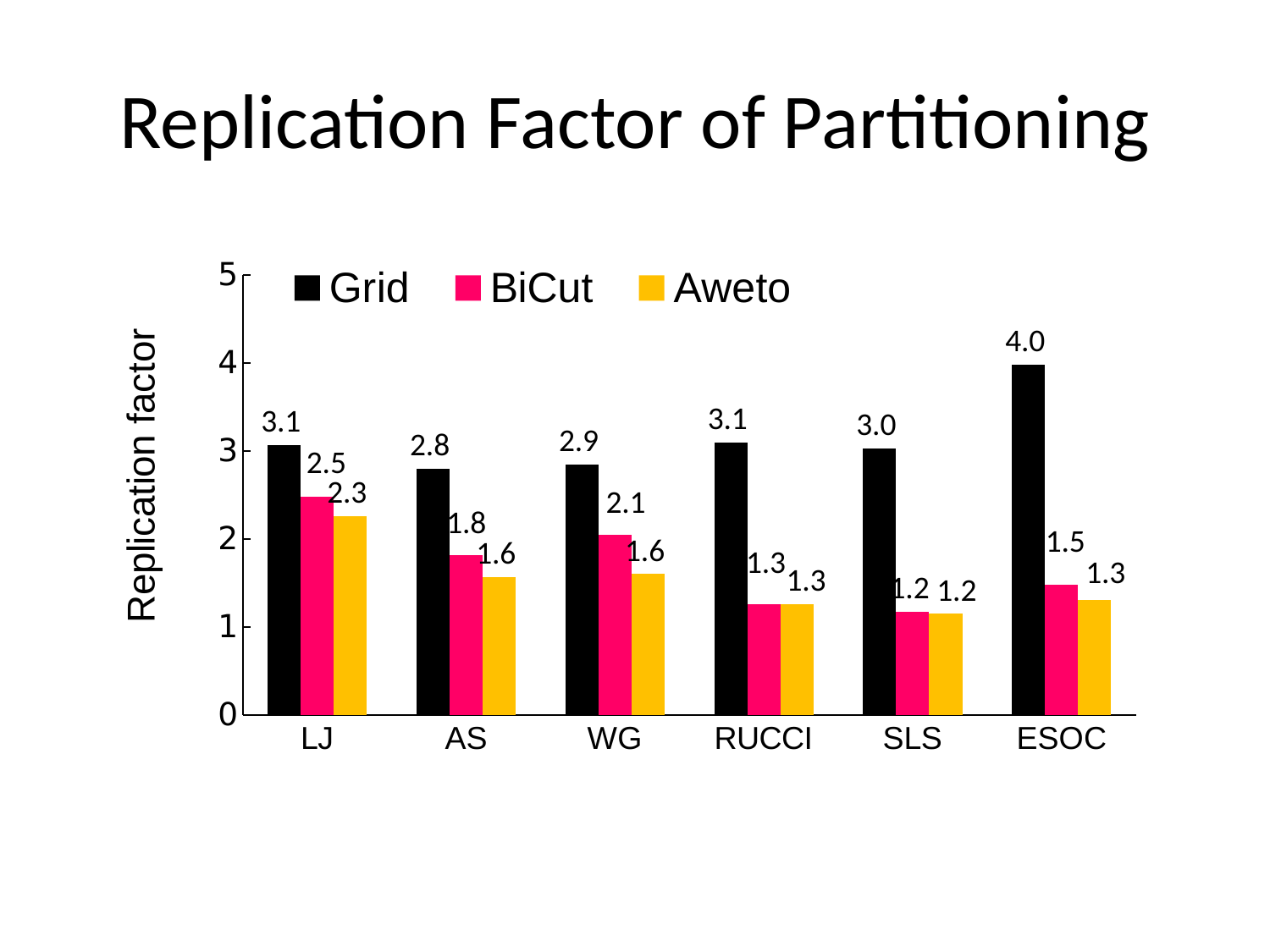

# Replication Factor of Partitioning

### Chart

| Category | Grid | BiCut | Aweto |
|---|---|---|---|
| LJ | 3.07 | 2.48 | 2.26 |
| AS | 2.8 | 1.82 | 1.57 |
| WG | 2.85 | 2.05 | 1.6 |
| RUCCI | 3.1 | 1.26 | 1.26 |
| SLS | 3.03 | 1.17 | 1.15 |
| ESOC | 3.98 | 1.48 | 1.31 |